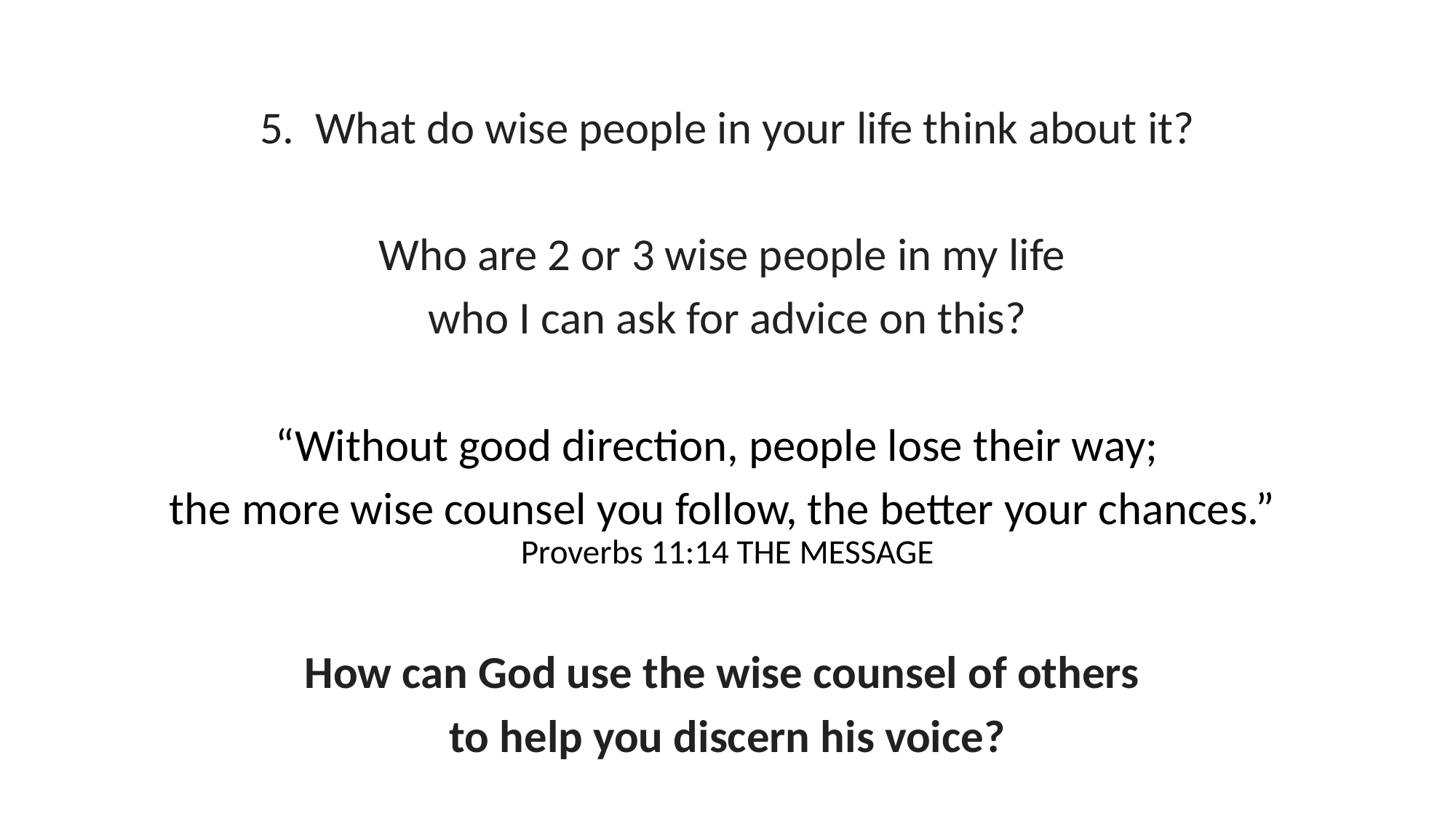

5.  What do wise people in your life think about it?

Who are 2 or 3 wise people in my life
who I can ask for advice on this?

“Without good direction, people lose their way;
the more wise counsel you follow, the better your chances.”  Proverbs 11:14 THE MESSAGE

How can God use the wise counsel of others
to help you discern his voice?